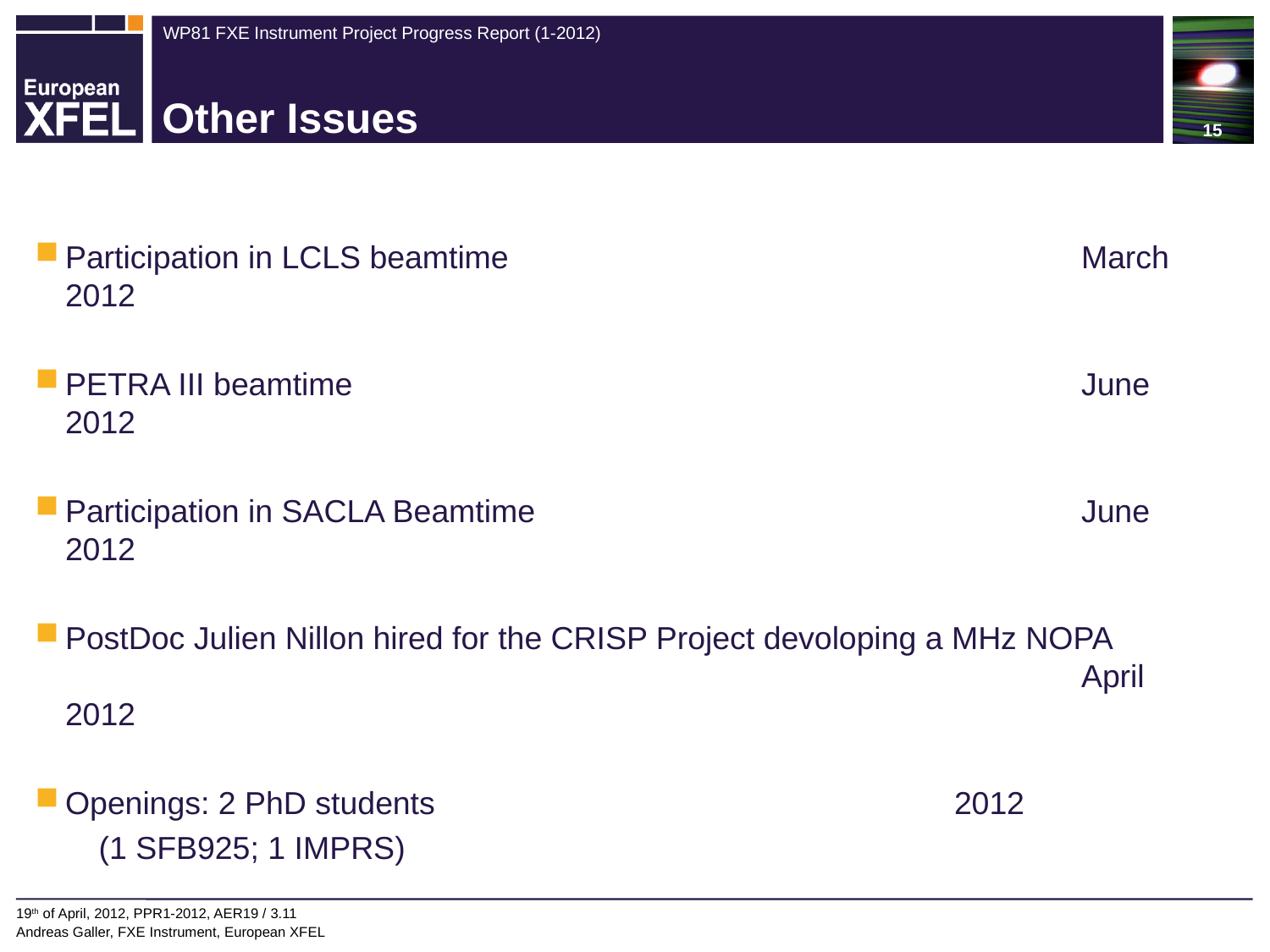

15
# Other Issues
Participation in LCLS beamtime					March 2012

PETRA III beamtime						June 2012

Participation in SACLA Beamtime					June 2012

PostDoc Julien Nillon hired for the CRISP Project devoloping a MHz NOPA									April 2012

Openings: 2 PhD students					2012
(1 SFB925; 1 IMPRS)
19th of April, 2012, PPR1-2012, AER19 / 3.11
Andreas Galler, FXE Instrument, European XFEL